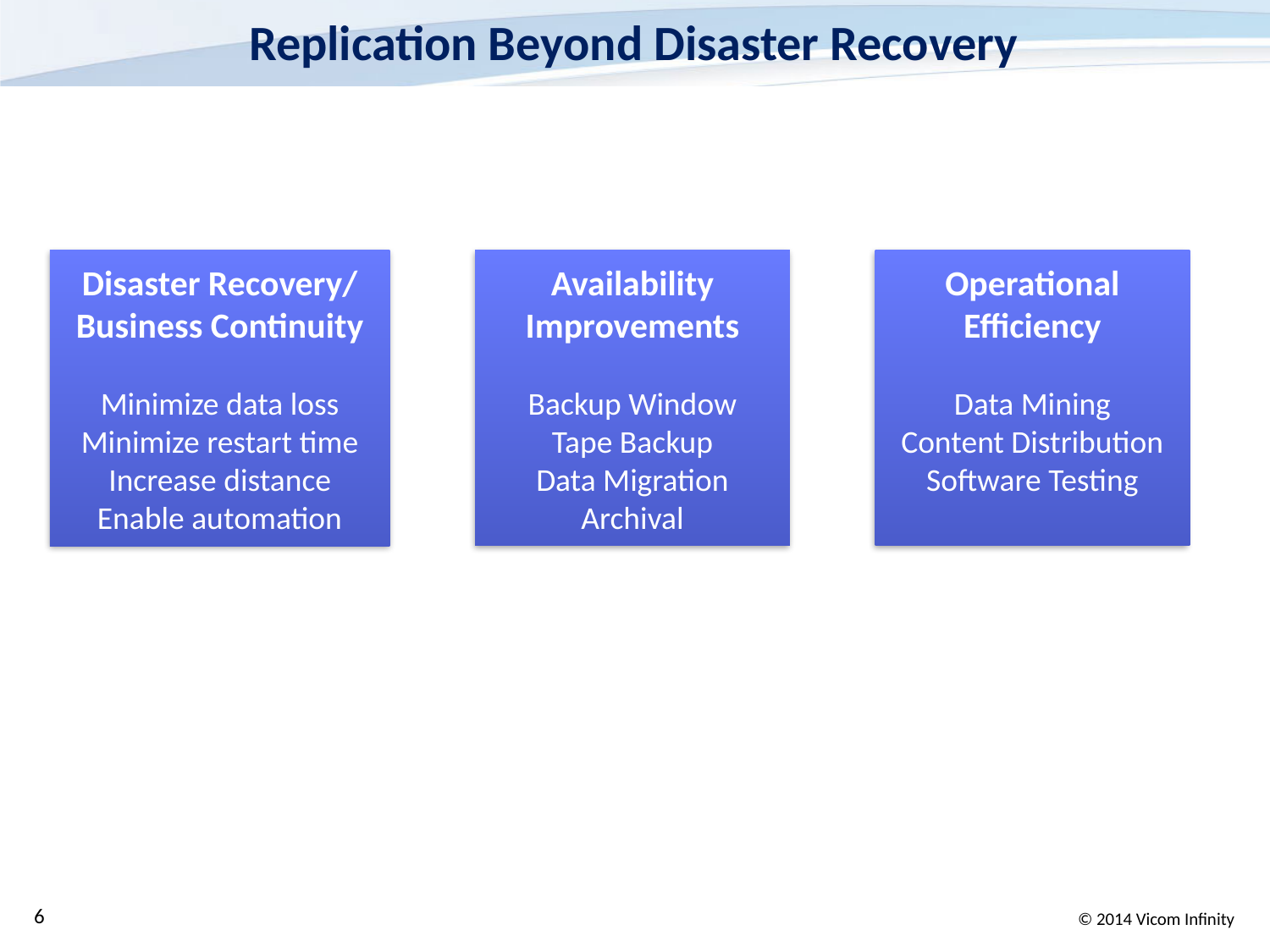

# Replication Beyond Disaster Recovery
Operational
Efficiency

Data Mining
Content Distribution
Software Testing

Availability
Improvements

Backup Window
Tape Backup
Data Migration
Archival
Disaster Recovery/
Business Continuity

Minimize data loss
Minimize restart time
Increase distance
Enable automation
6